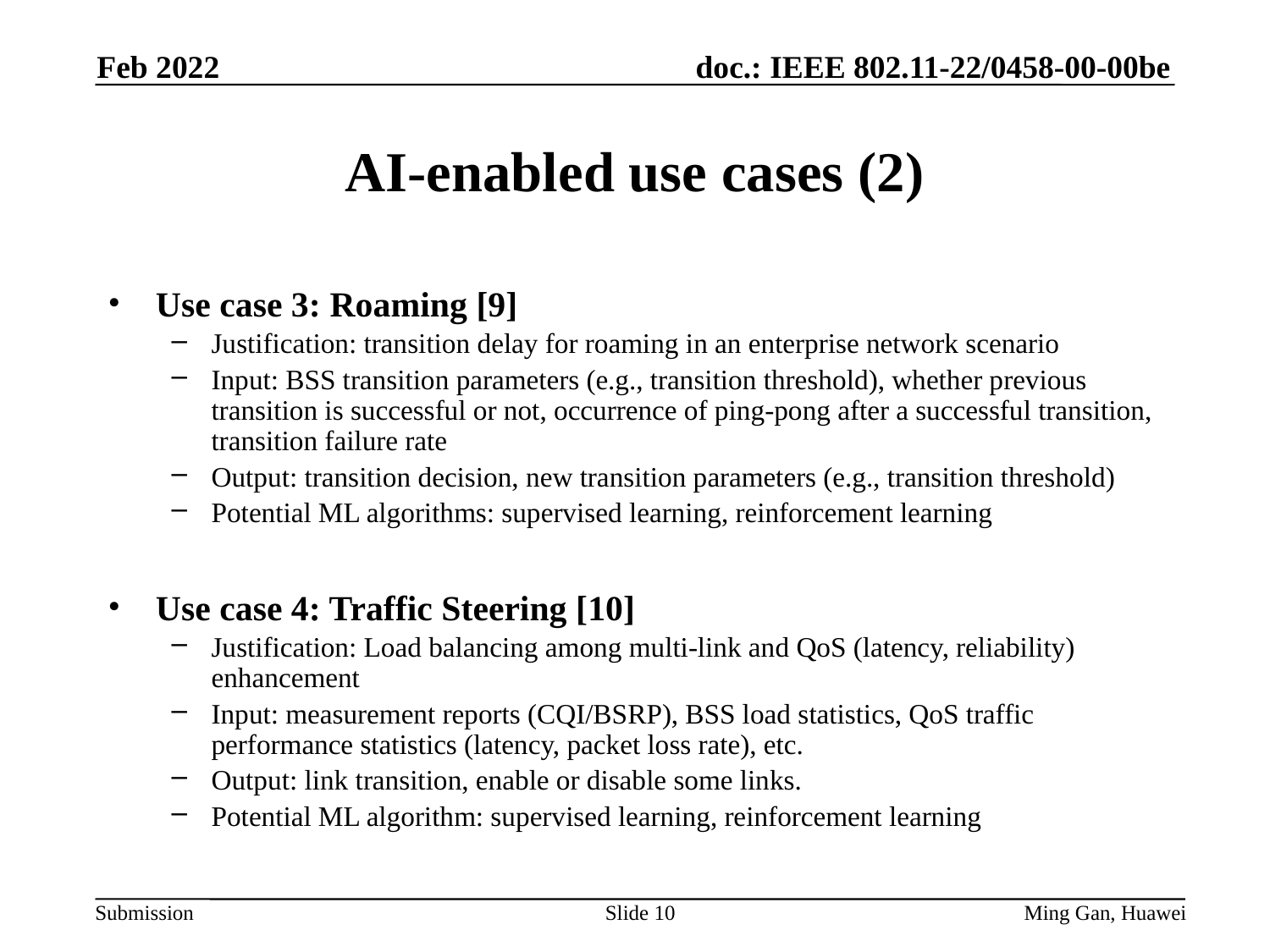

Feb 2022
# AI-enabled use cases (2)
Use case 3: Roaming [9]
Justification: transition delay for roaming in an enterprise network scenario
Input: BSS transition parameters (e.g., transition threshold), whether previous transition is successful or not, occurrence of ping-pong after a successful transition, transition failure rate
Output: transition decision, new transition parameters (e.g., transition threshold)
Potential ML algorithms: supervised learning, reinforcement learning

Use case 4: Traffic Steering [10]
Justification: Load balancing among multi-link and QoS (latency, reliability) enhancement
Input: measurement reports (CQI/BSRP), BSS load statistics, QoS traffic performance statistics (latency, packet loss rate), etc.
Output: link transition, enable or disable some links.
Potential ML algorithm: supervised learning, reinforcement learning

Slide 10
Ming Gan, Huawei